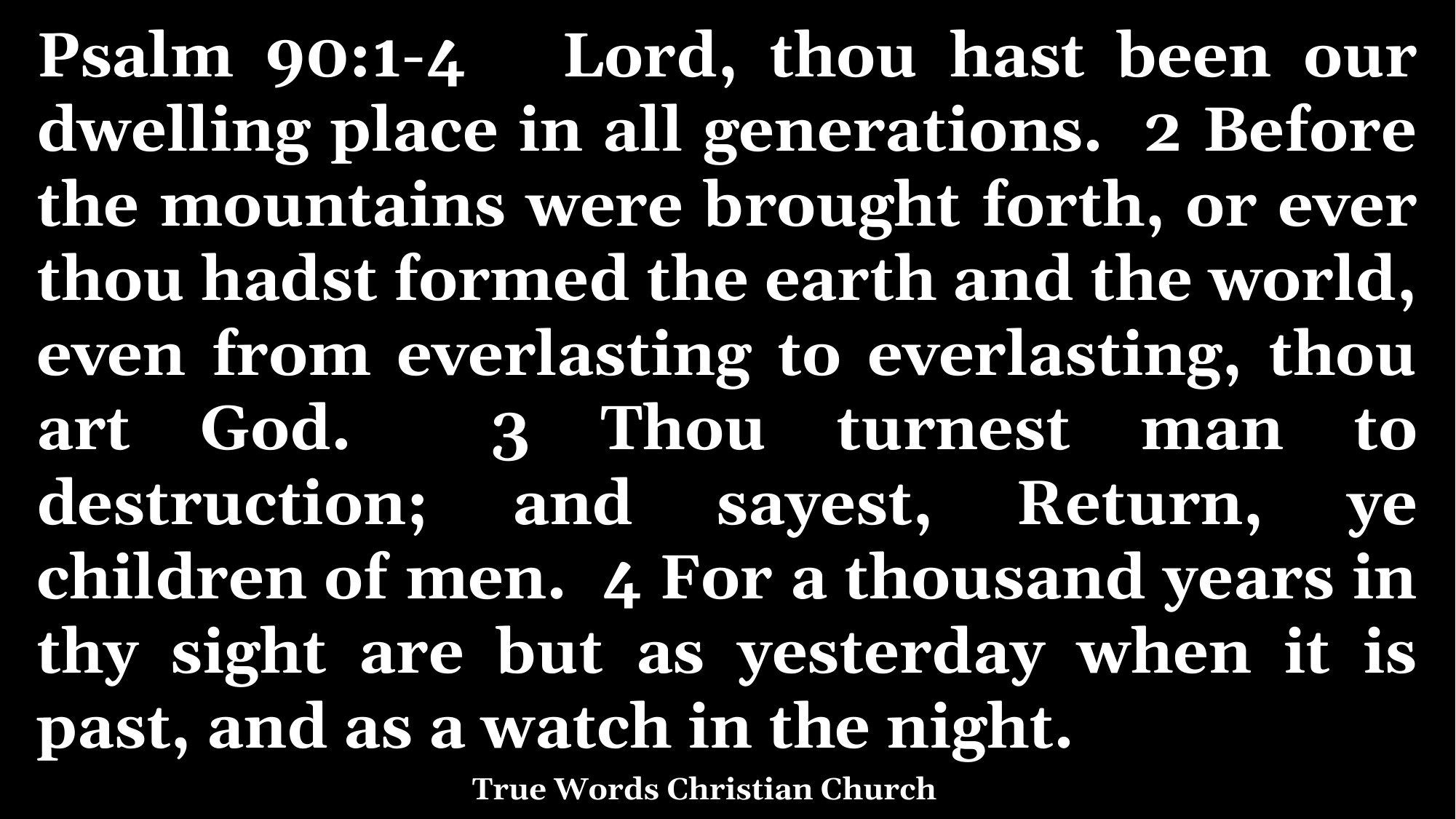

Psalm 90:1-4   Lord, thou hast been our dwelling place in all generations.  2 Before the mountains were brought forth, or ever thou hadst formed the earth and the world, even from everlasting to everlasting, thou art God.  3 Thou turnest man to destruction; and sayest, Return, ye children of men.  4 For a thousand years in thy sight are but as yesterday when it is past, and as a watch in the night.
True Words Christian Church